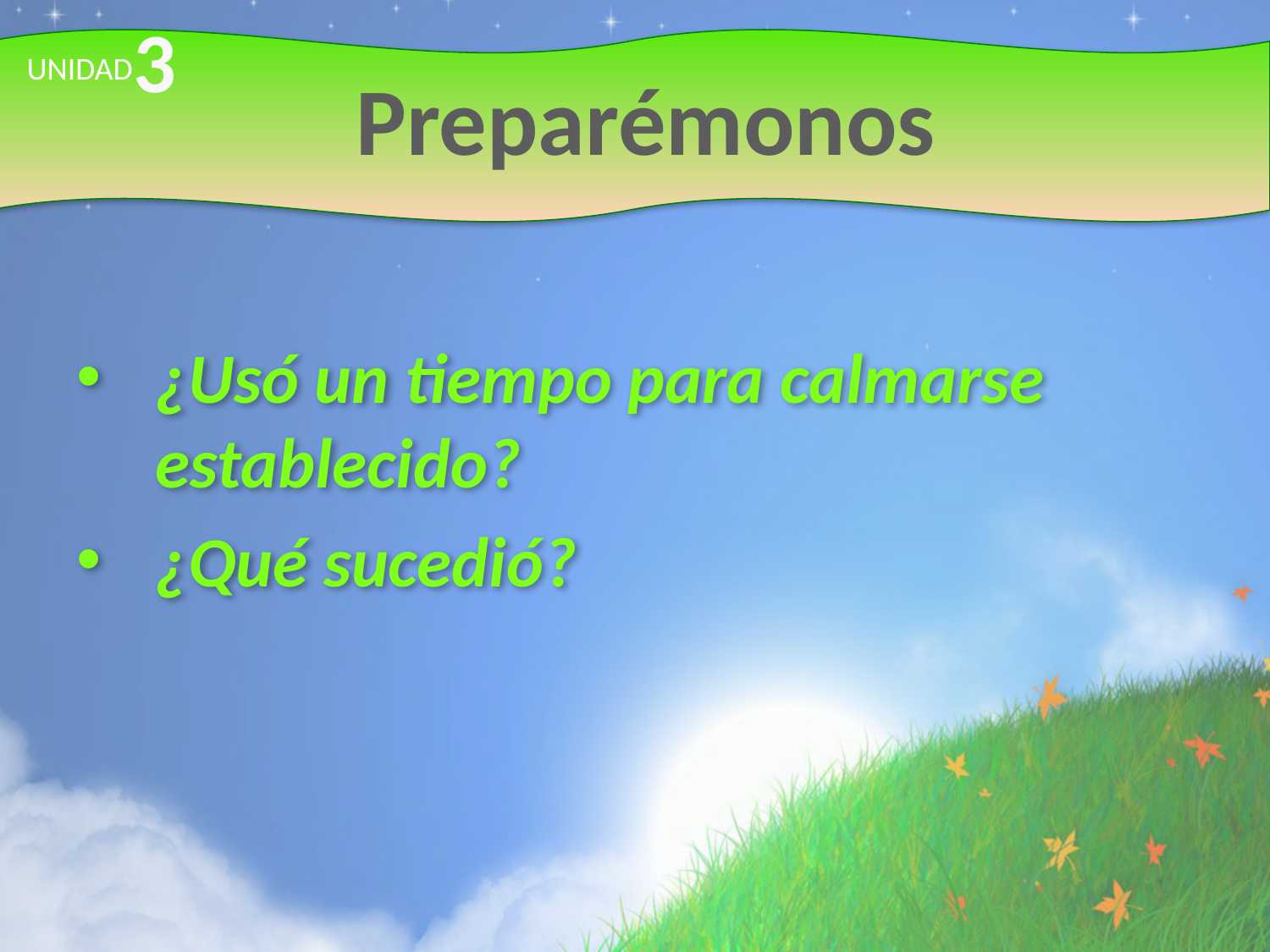

3

# Preparémonos
UNIDAD
¿Usó un tiempo para calmarse establecido?
¿Qué sucedió?